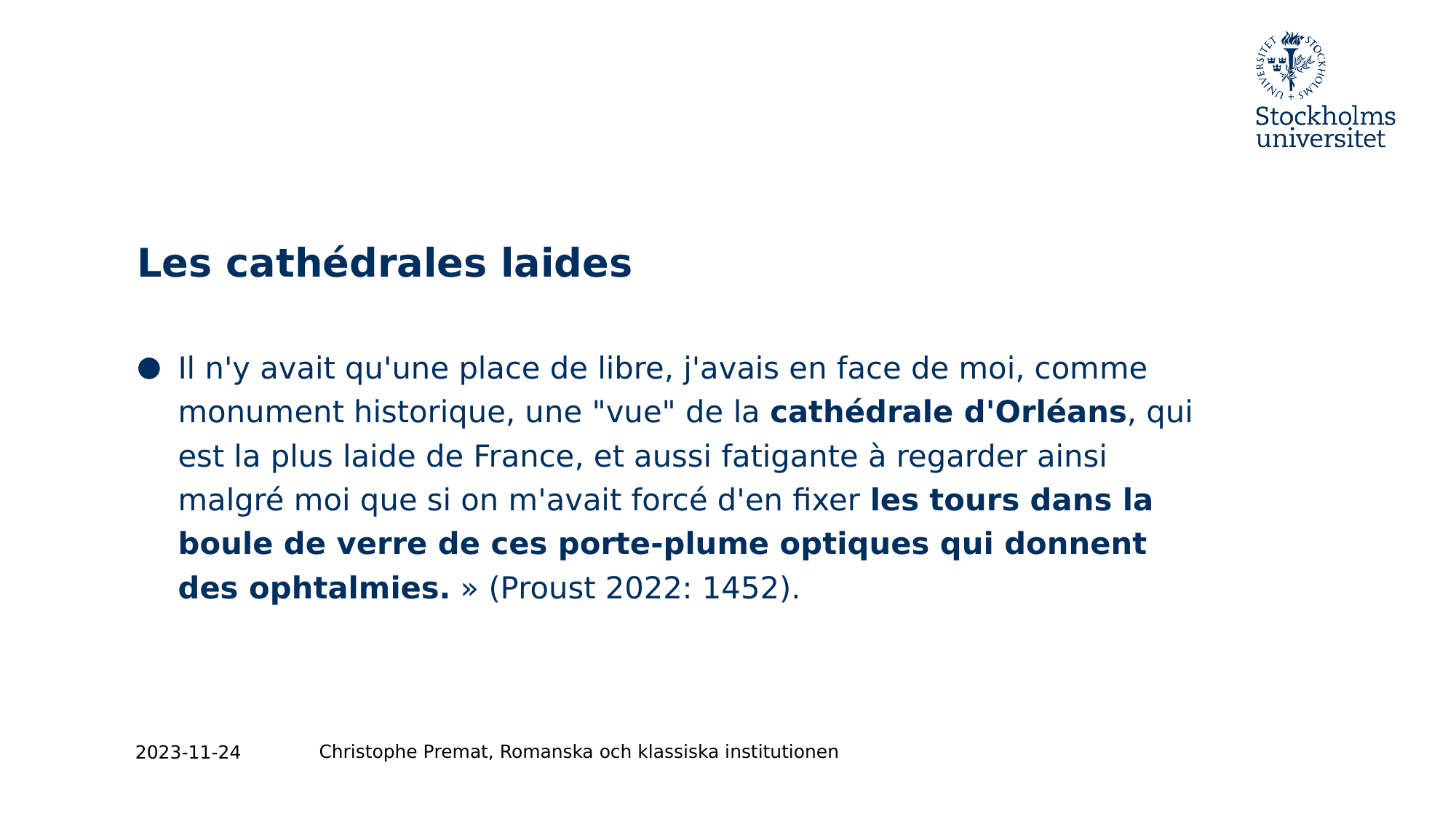

# Les cathédrales laides
Il n'y avait qu'une place de libre, j'avais en face de moi, comme monument historique, une "vue" de la cathédrale d'Orléans, qui est la plus laide de France, et aussi fatigante à regarder ainsi malgré moi que si on m'avait forcé d'en fixer les tours dans la boule de verre de ces porte-plume optiques qui donnent des ophtalmies. » (Proust 2022: 1452).
2023-11-24
Christophe Premat, Romanska och klassiska institutionen